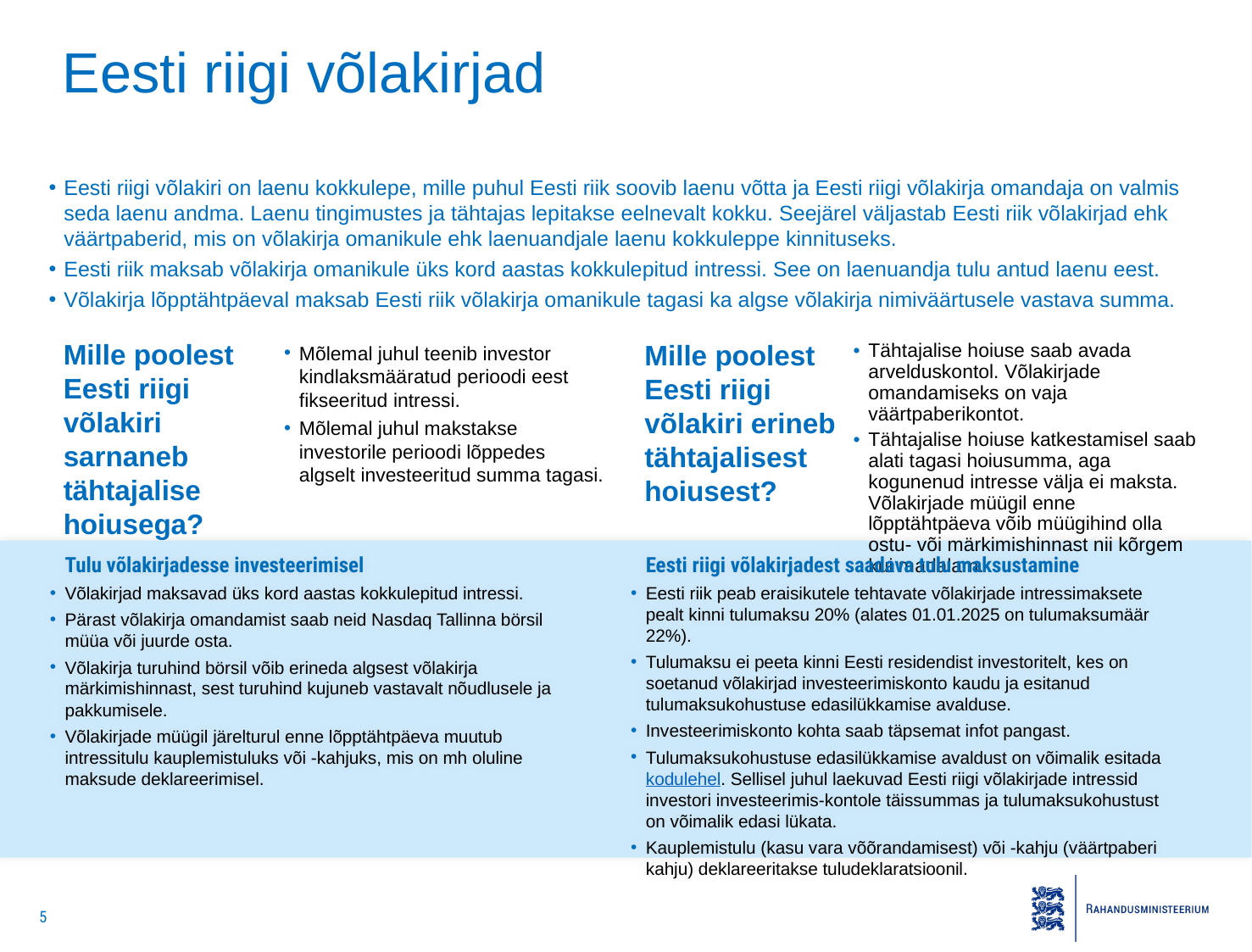

# Eesti riigi võlakirjad
Eesti riigi võlakiri on laenu kokkulepe, mille puhul Eesti riik soovib laenu võtta ja Eesti riigi võlakirja omandaja on valmis seda laenu andma. Laenu tingimustes ja tähtajas lepitakse eelnevalt kokku. Seejärel väljastab Eesti riik võlakirjad ehk väärtpaberid, mis on võlakirja omanikule ehk laenuandjale laenu kokkuleppe kinnituseks.
Eesti riik maksab võlakirja omanikule üks kord aastas kokkulepitud intressi. See on laenuandja tulu antud laenu eest.
Võlakirja lõpptähtpäeval maksab Eesti riik võlakirja omanikule tagasi ka algse võlakirja nimiväärtusele vastava summa.
Mille poolest Eesti riigi võlakiri sarnaneb tähtajalise hoiusega?
Mille poolest Eesti riigi võlakiri erineb tähtajalisest hoiusest?
Mõlemal juhul teenib investor kindlaksmääratud perioodi eest fikseeritud intressi.
Mõlemal juhul makstakse investorile perioodi lõppedes algselt investeeritud summa tagasi.
Tähtajalise hoiuse saab avada arvelduskontol. Võlakirjade omandamiseks on vaja väärtpaberikontot.
Tähtajalise hoiuse katkestamisel saab alati tagasi hoiusumma, aga kogunenud intresse välja ei maksta. Võlakirjade müügil enne lõpptähtpäeva võib müügihind olla ostu- või märkimishinnast nii kõrgem kui madalam.

Tulu võlakirjadesse investeerimisel
Võlakirjad maksavad üks kord aastas kokkulepitud intressi.
Pärast võlakirja omandamist saab neid Nasdaq Tallinna börsil müüa või juurde osta.
Võlakirja turuhind börsil võib erineda algsest võlakirja märkimishinnast, sest turuhind kujuneb vastavalt nõudlusele ja pakkumisele.
Võlakirjade müügil järelturul enne lõpptähtpäeva muutub intressitulu kauplemistuluks või -kahjuks, mis on mh oluline maksude deklareerimisel.

Eesti riigi võlakirjadest saadava tulu maksustamine
Eesti riik peab eraisikutele tehtavate võlakirjade intressimaksete pealt kinni tulumaksu 20% (alates 01.01.2025 on tulumaksumäär 22%).
Tulumaksu ei peeta kinni Eesti residendist investoritelt, kes on soetanud võlakirjad investeerimiskonto kaudu ja esitanud tulumaksukohustuse edasilükkamise avalduse.
Investeerimiskonto kohta saab täpsemat infot pangast.
Tulumaksukohustuse edasilükkamise avaldust on võimalik esitada kodulehel. Sellisel juhul laekuvad Eesti riigi võlakirjade intressid investori investeerimis-kontole täissummas ja tulumaksukohustust on võimalik edasi lükata.
Kauplemistulu (kasu vara võõrandamisest) või -kahju (väärtpaberi kahju) deklareeritakse tuludeklaratsioonil.

5